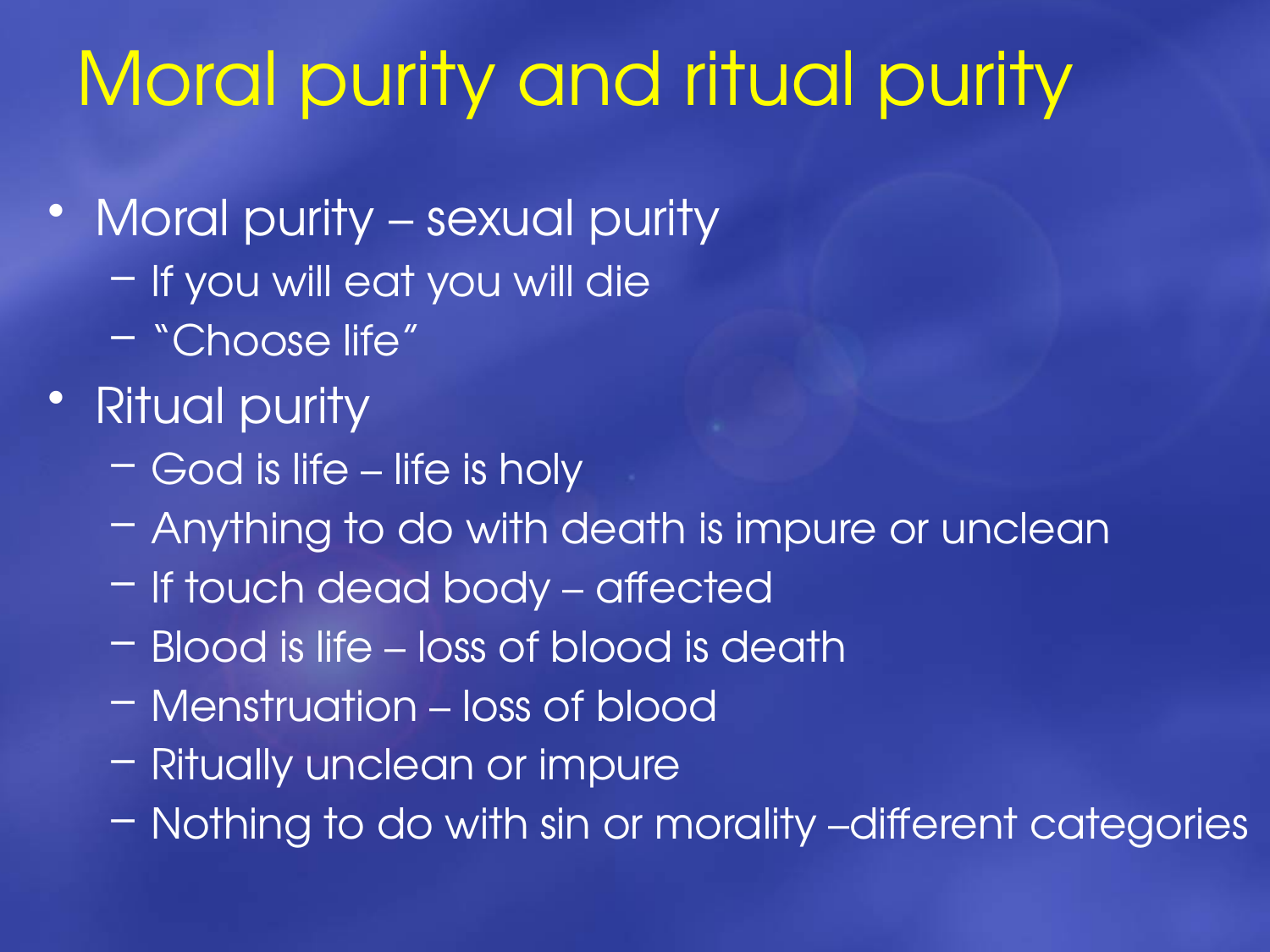

# Moral purity and ritual purity
Moral purity – sexual purity
If you will eat you will die
“Choose life”
Ritual purity
God is life – life is holy
Anything to do with death is impure or unclean
If touch dead body – affected
Blood is life – loss of blood is death
Menstruation – loss of blood
Ritually unclean or impure
Nothing to do with sin or morality –different categories